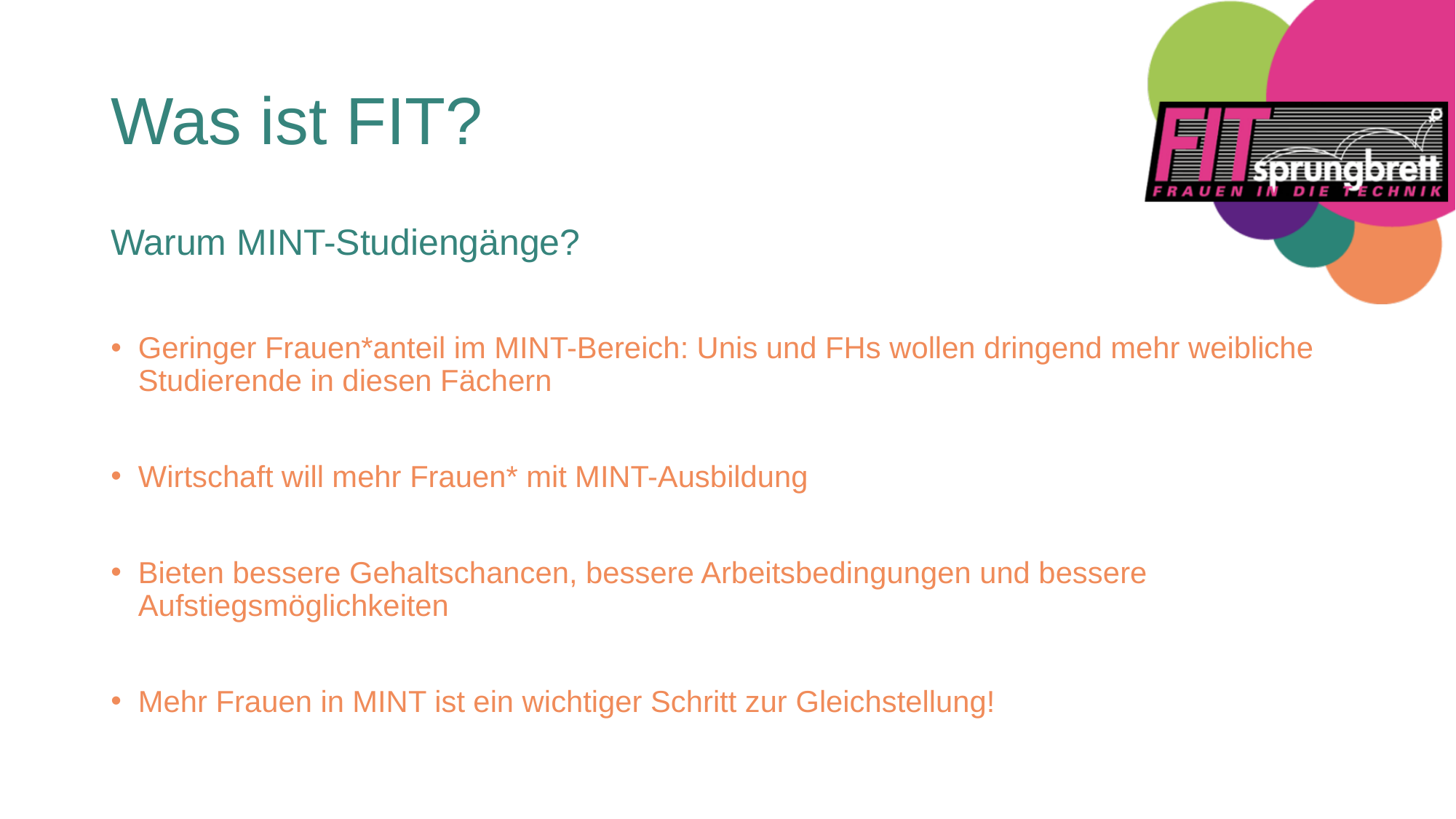

# Was ist FIT?
Warum MINT-Studiengänge?

Geringer Frauen*anteil im MINT-Bereich: Unis und FHs wollen dringend mehr weibliche Studierende in diesen Fächern

Wirtschaft will mehr Frauen* mit MINT-Ausbildung

Bieten bessere Gehaltschancen, bessere Arbeitsbedingungen und bessere Aufstiegsmöglichkeiten

Mehr Frauen in MINT ist ein wichtiger Schritt zur Gleichstellung!